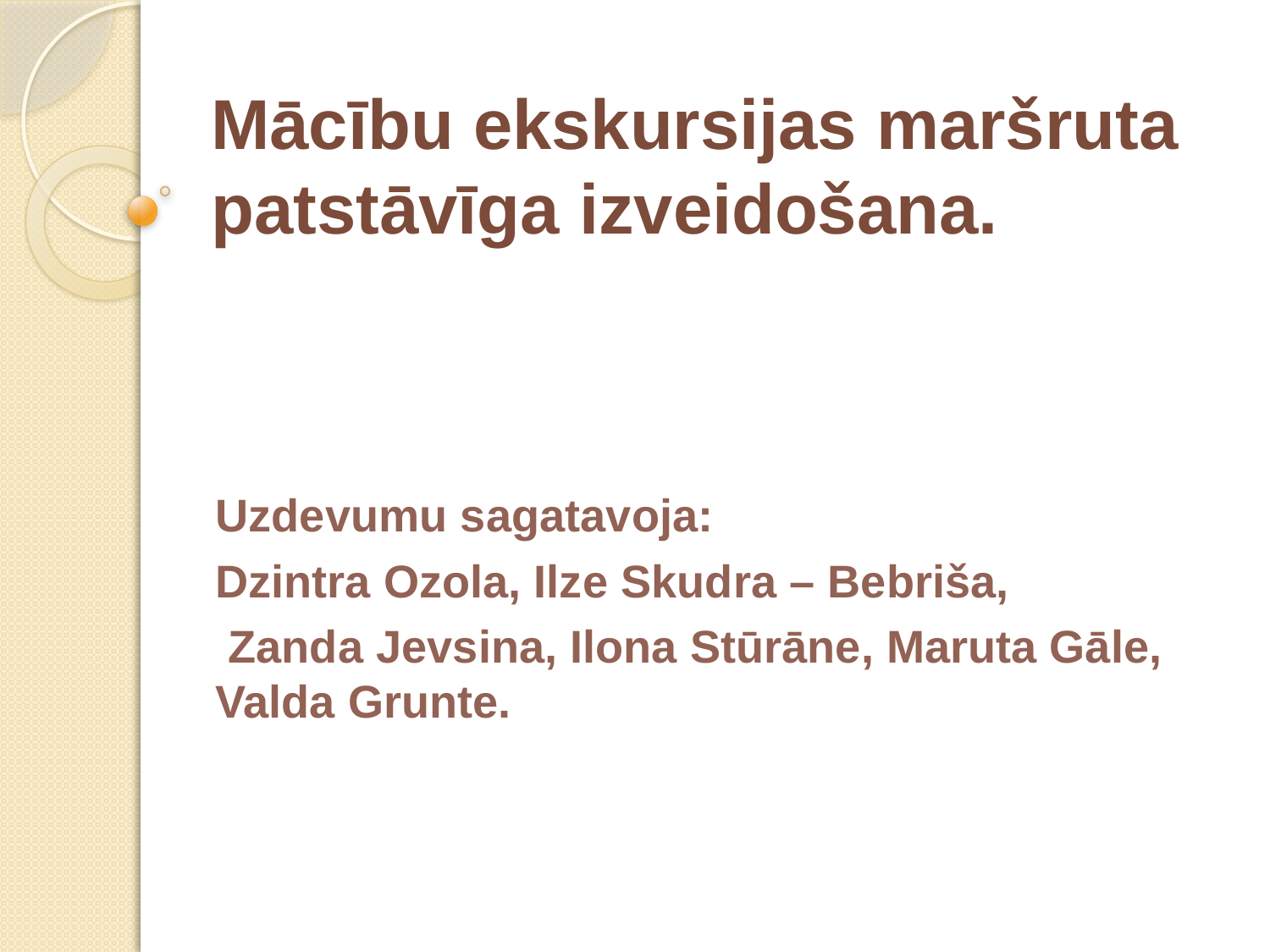

# Mācību ekskursijas maršruta patstāvīga izveidošana.
Uzdevumu sagatavoja:
Dzintra Ozola, Ilze Skudra – Bebriša,
 Zanda Jevsina, Ilona Stūrāne, Maruta Gāle, Valda Grunte.